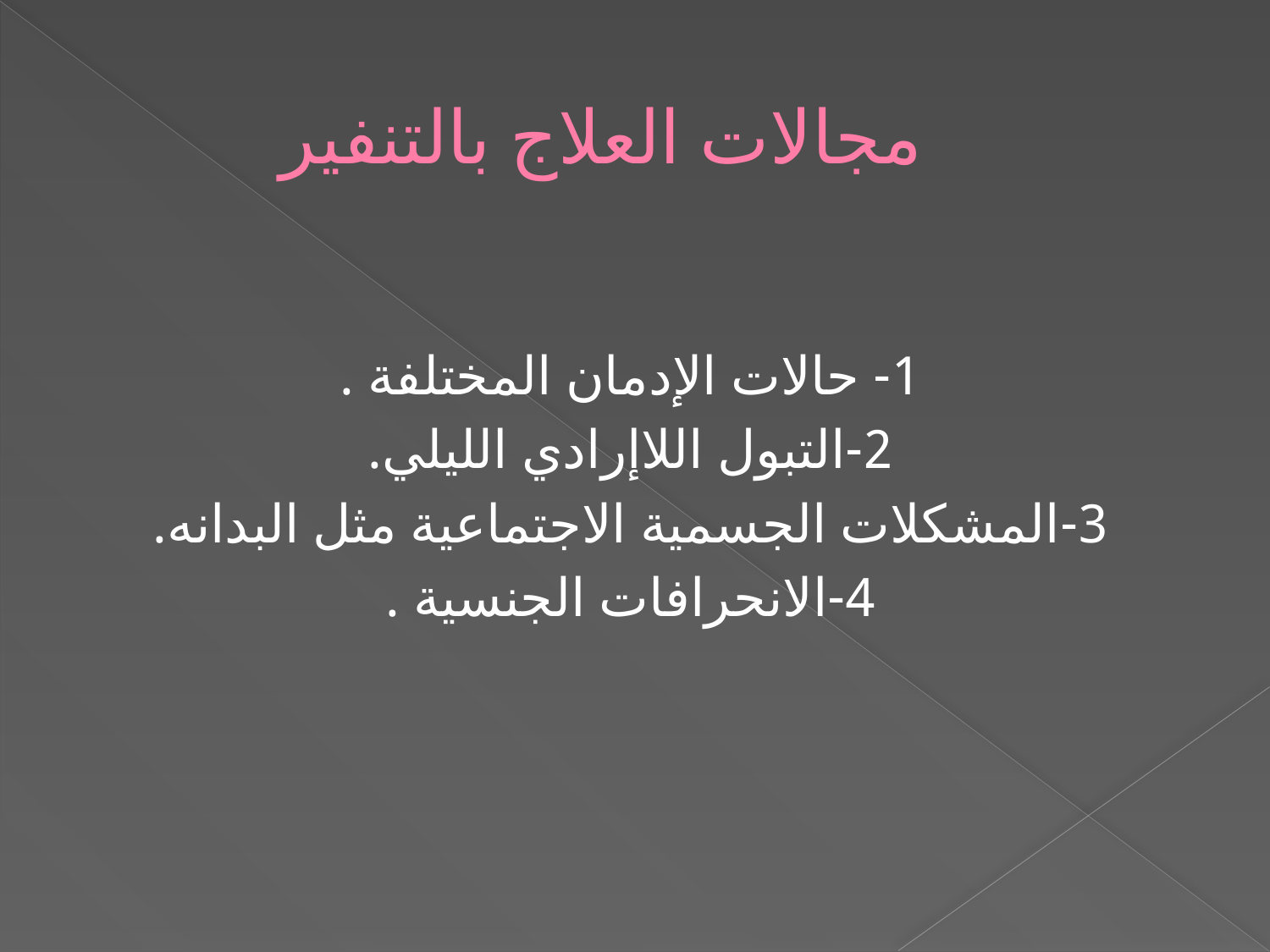

# مجالات العلاج بالتنفير

1- حالات الإدمان المختلفة .
2-التبول اللاإرادي الليلي.
3-المشكلات الجسمية الاجتماعية مثل البدانه.
4-الانحرافات الجنسية .